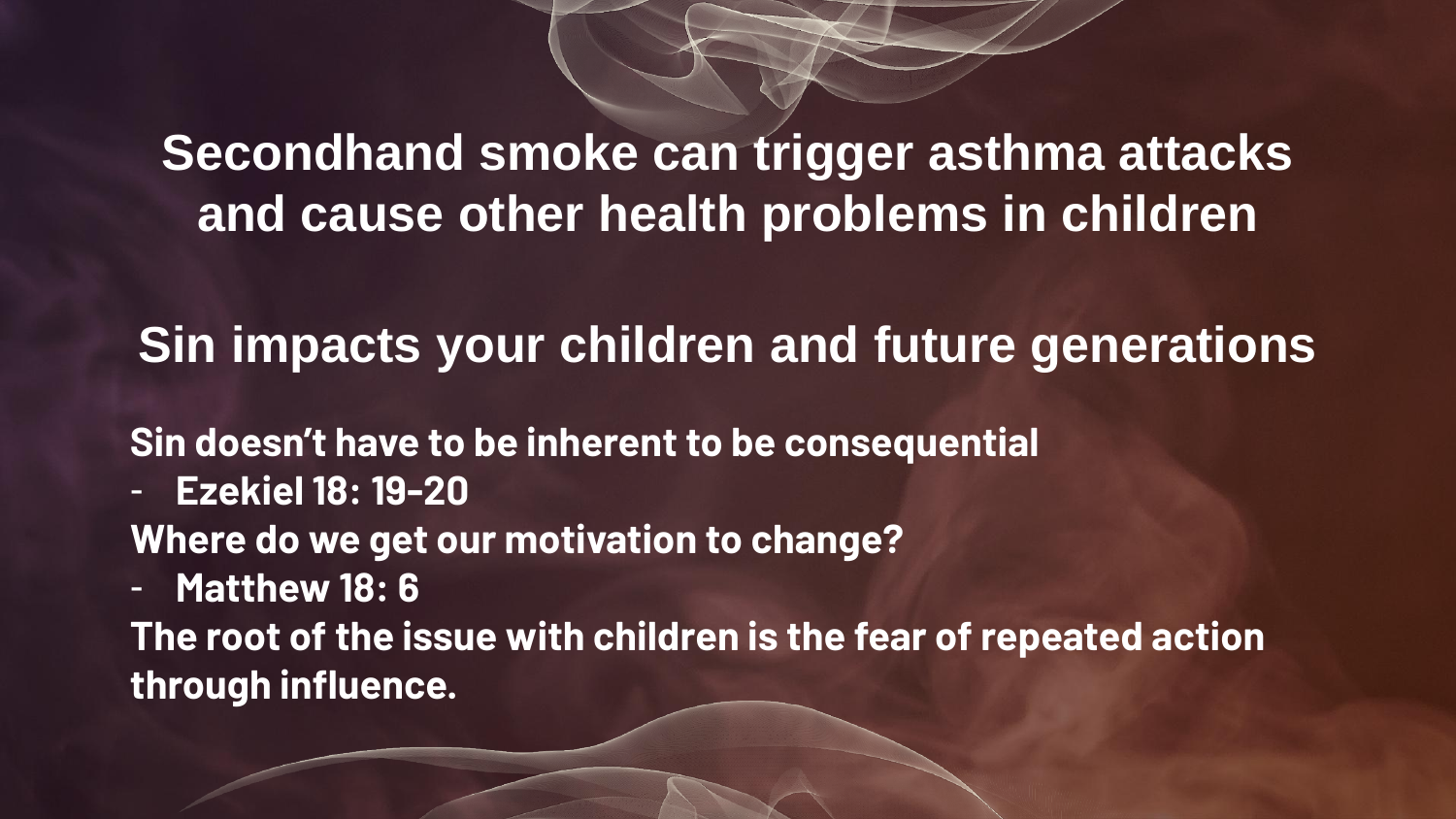

# Secondhand smoke can trigger asthma attacks and cause other health problems in children
Sin impacts your children and future generations
Sin doesn’t have to be inherent to be consequential
Ezekiel 18: 19-20
Where do we get our motivation to change?
Matthew 18: 6
The root of the issue with children is the fear of repeated action through influence.